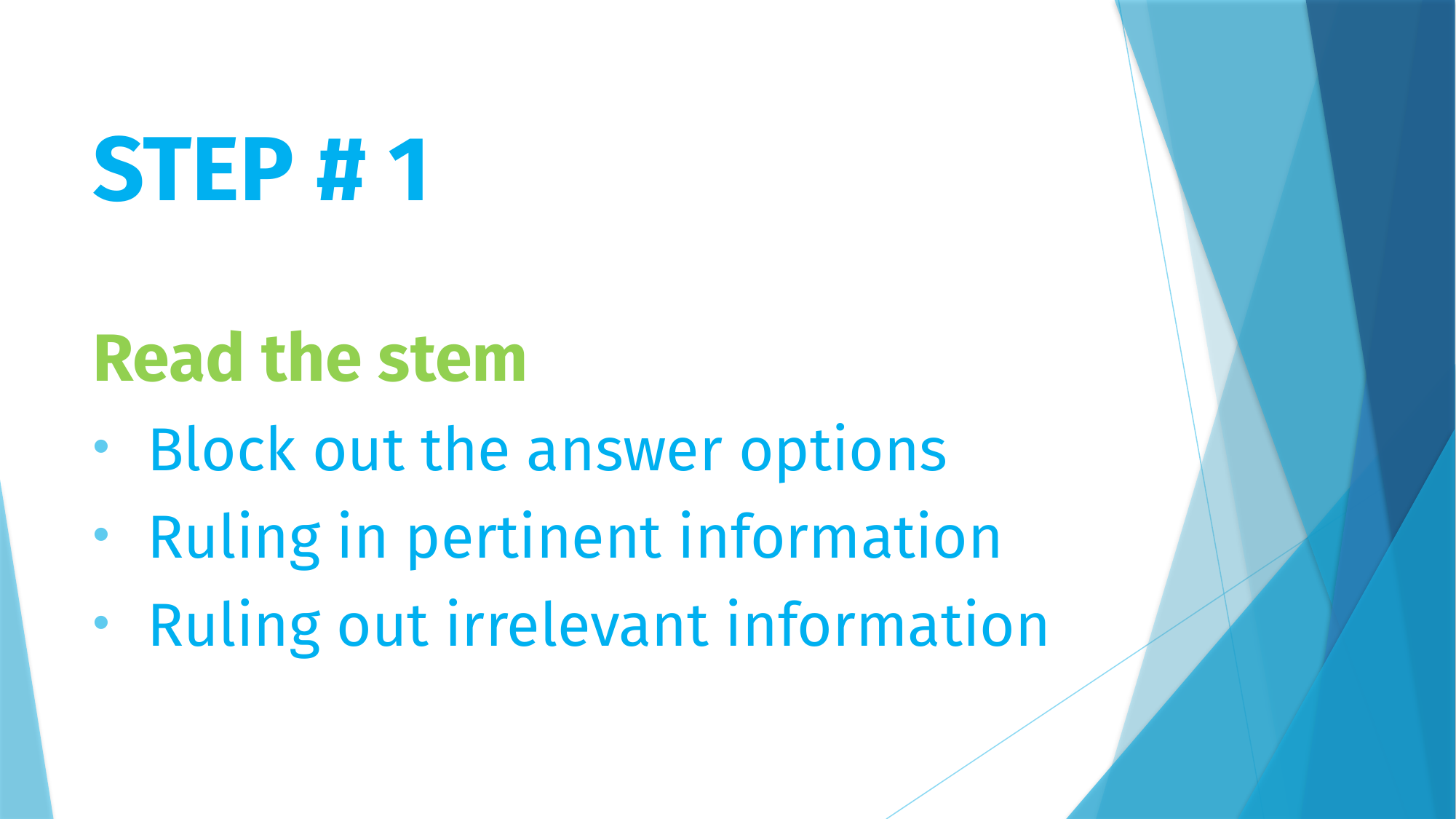

# STEP # 1
Read the stem
Block out the answer options
Ruling in pertinent information
Ruling out irrelevant information